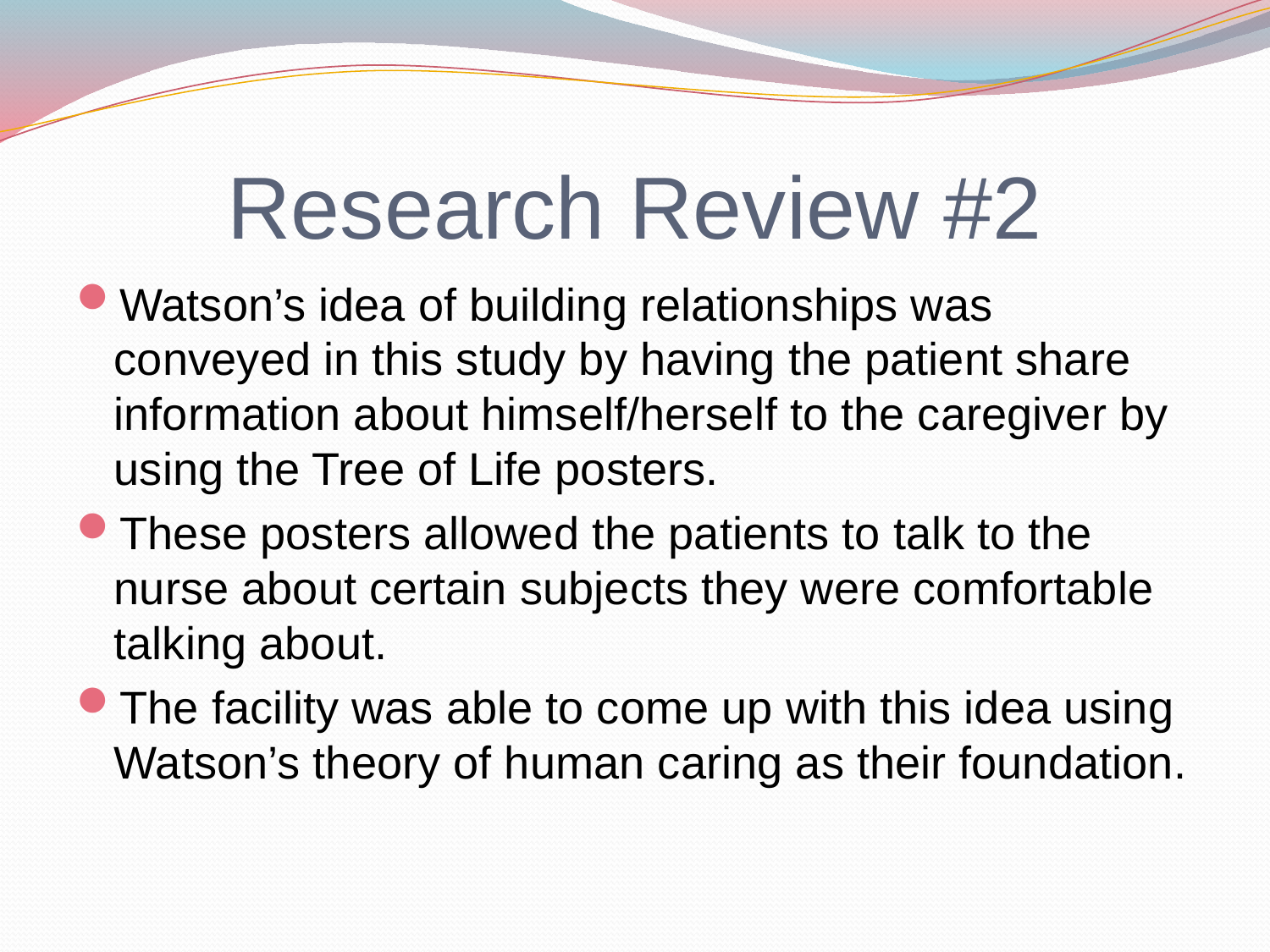

# Research Review #2
Watson’s idea of building relationships was conveyed in this study by having the patient share information about himself/herself to the caregiver by using the Tree of Life posters.
These posters allowed the patients to talk to the nurse about certain subjects they were comfortable talking about.
The facility was able to come up with this idea using Watson’s theory of human caring as their foundation.